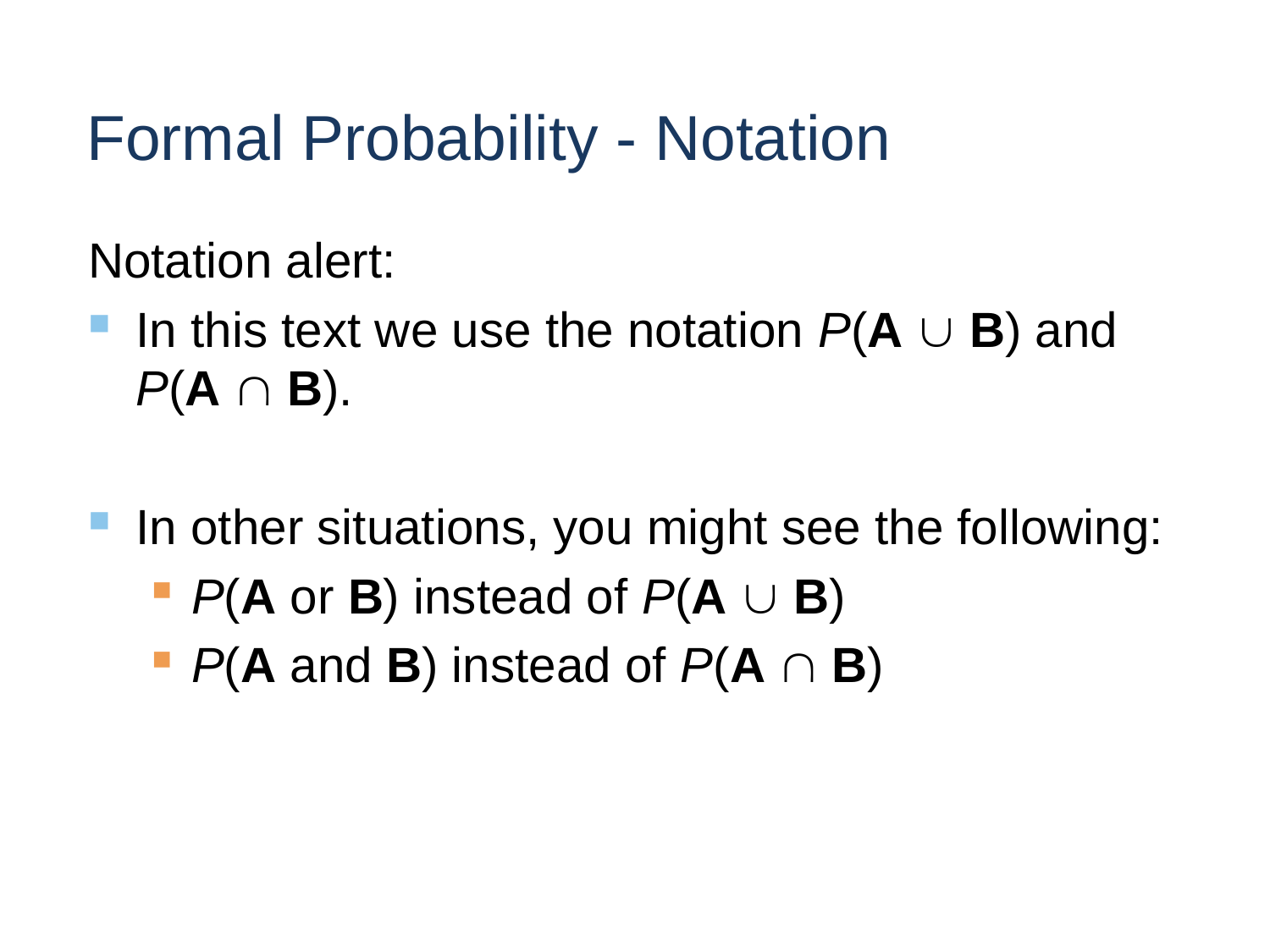

# Formal Probability - Notation
Notation alert:
In this text we use the notation P(A ∪ B) and P(A ∩ B).

In other situations, you might see the following:
P(A or B) instead of P(A ∪ B)
P(A and B) instead of P(A ∩ B)